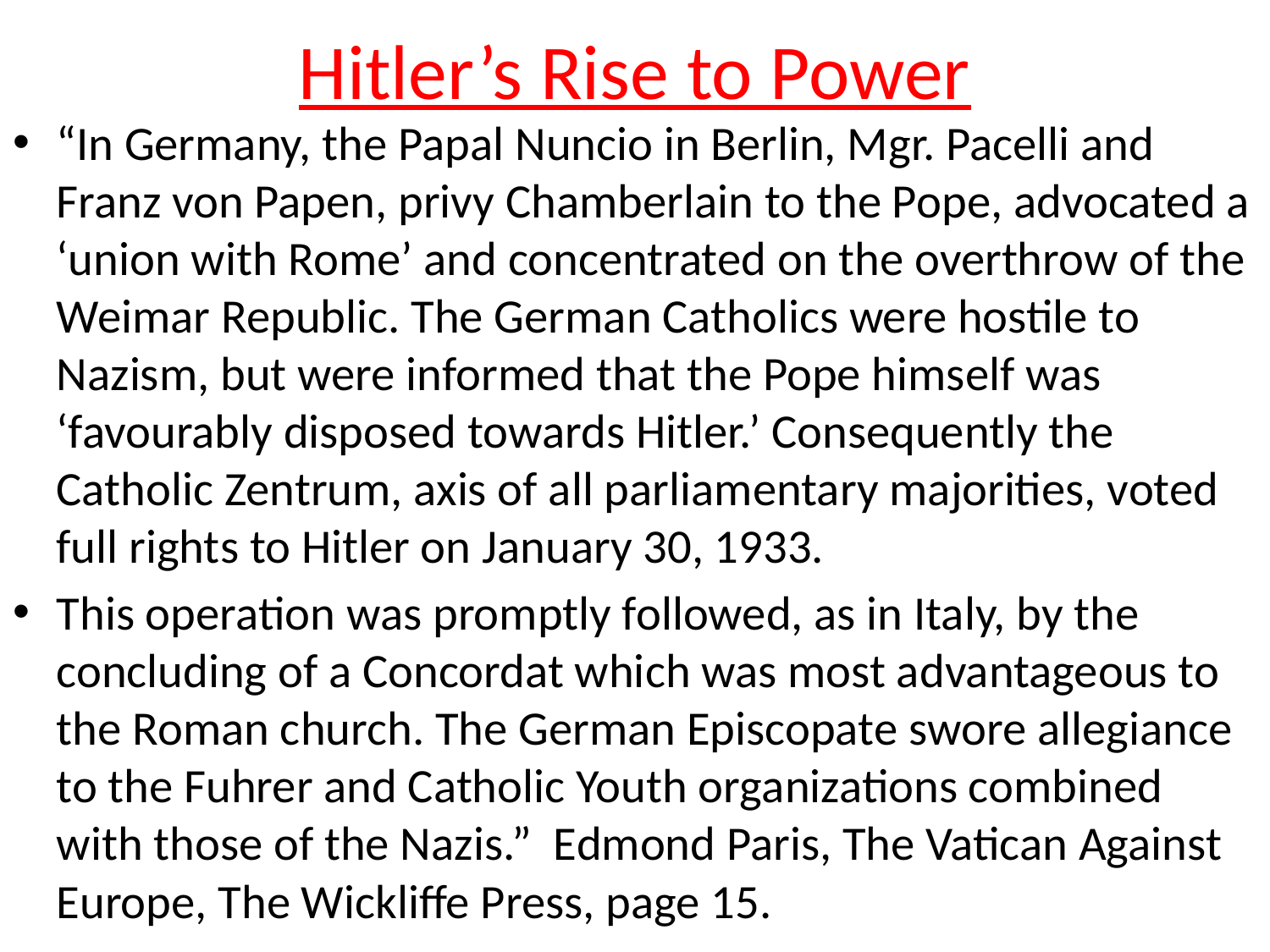

# Hitler’s Rise to Power
“In Germany, the Papal Nuncio in Berlin, Mgr. Pacelli and Franz von Papen, privy Chamberlain to the Pope, advocated a ‘union with Rome’ and concentrated on the overthrow of the Weimar Republic. The German Catholics were hostile to Nazism, but were informed that the Pope himself was ‘favourably disposed towards Hitler.’ Consequently the Catholic Zentrum, axis of all parliamentary majorities, voted full rights to Hitler on January 30, 1933.
This operation was promptly followed, as in Italy, by the concluding of a Concordat which was most advantageous to the Roman church. The German Episcopate swore allegiance to the Fuhrer and Catholic Youth organizations combined with those of the Nazis.”  Edmond Paris, The Vatican Against Europe, The Wickliffe Press, page 15.